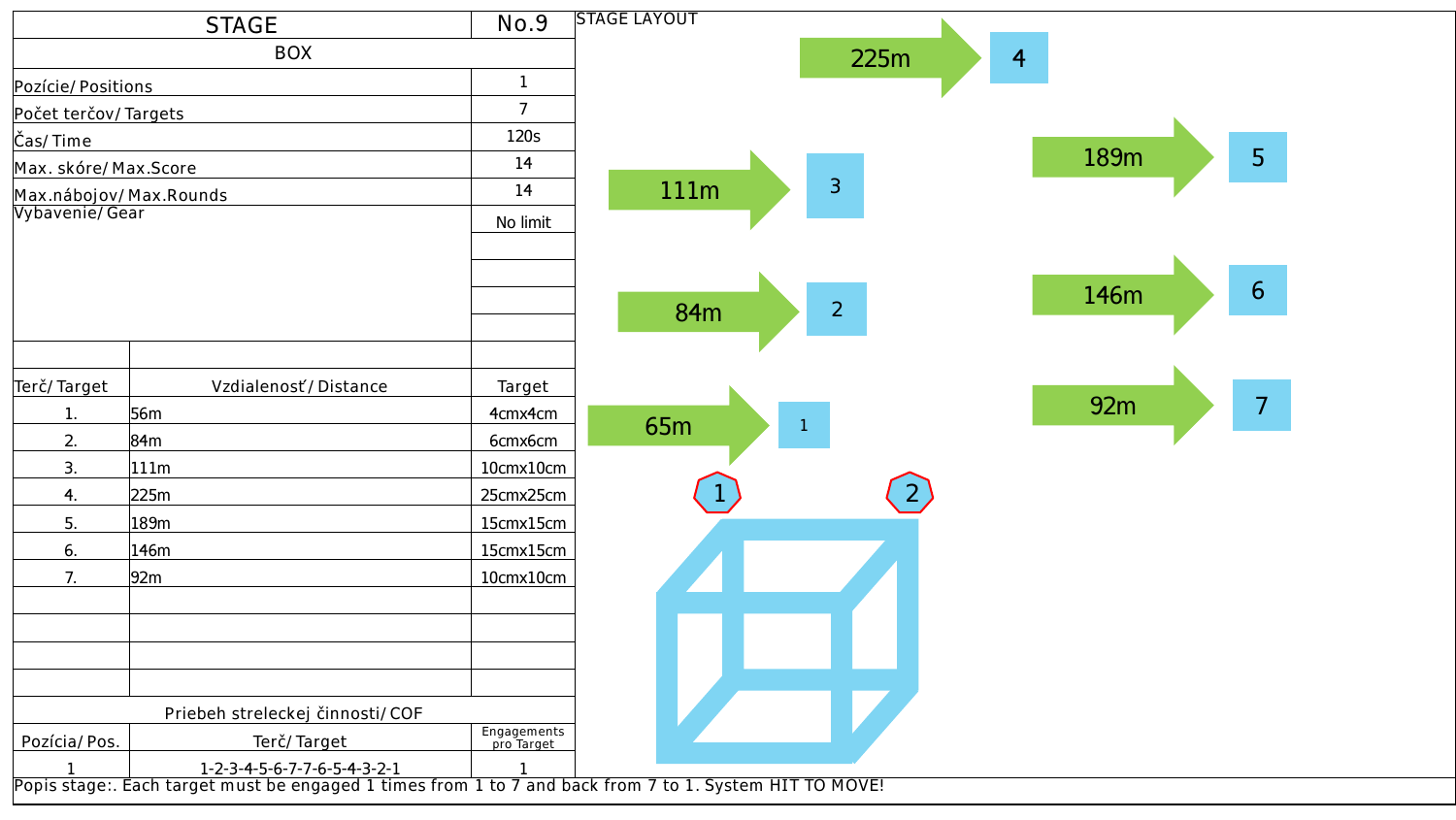

| STAGE |  | No.9 | STAGE LAYOUT |
| --- | --- | --- | --- |
| BOX |  |  |  |
| Pozície/Positions |  | 1 |  |
| Počet terčov/Targets |  | 7 |  |
| Čas/Time |  | 120s |  |
| Max. skóre/Max.Score |  | 14 |  |
| Max.nábojov/Max.Rounds |  | 14 |  |
| Vybavenie/Gear |  | No limit |  |
|  |  |  |  |
|  |  |  |  |
|  |  |  |  |
|  |  |  |  |
|  |  |  |  |
| Terč/Target | Vzdialenosť/Distance | Target |  |
| 1. | 56m | 4cmx4cm |  |
| 2. | 84m | 6cmx6cm |  |
| 3. | 111m | 10cmx10cm |  |
| 4. | 225m | 25cmx25cm |  |
| 5. | 189m | 15cmx15cm |  |
| 6. | 146m | 15cmx15cm |  |
| 7. | 92m | 10cmx10cm |  |
|  |  |  |  |
|  |  |  |  |
|  |  |  |  |
|  |  |  |  |
| Priebeh streleckej činnosti/COF |  |  |  |
| Pozícia/Pos. | Terč/Target | Engagements pro Target |  |
| 1 | 1-2-3-4-5-6-7-7-6-5-4-3-2-1 | 1 |  |
| Popis stage:. Each target must be engaged 1 times from 1 to 7 and back from 7 to 1. System HIT TO MOVE! |  |  |  |
225m

4

189m
5
111m
3
146m
6
84m
2
92m
7
65m
1
1
2